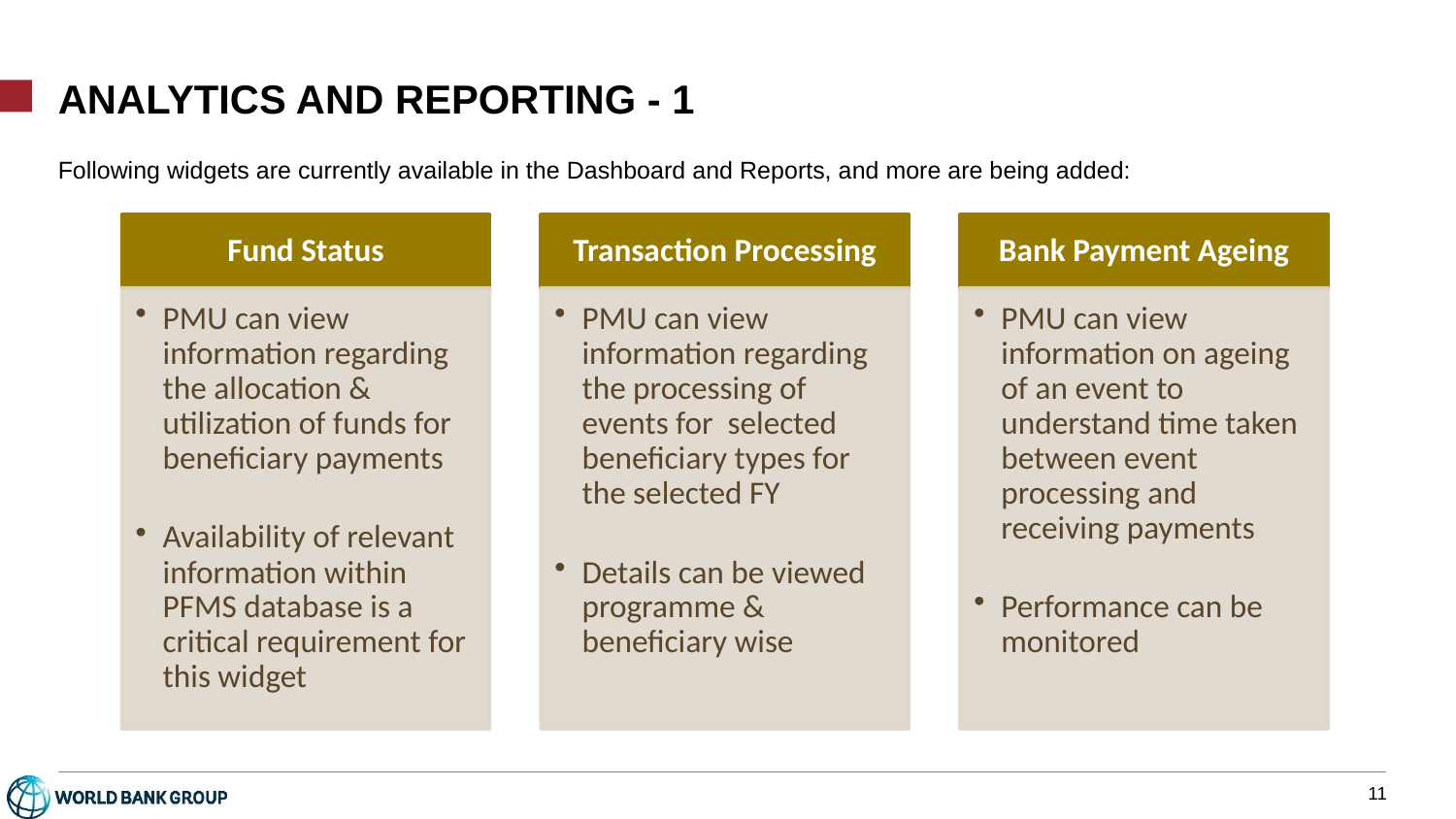

# Analytics and Reporting - 1
Following widgets are currently available in the Dashboard and Reports, and more are being added:

Fund Status
PMU can view information regarding the allocation & utilization of funds for beneficiary payments

Availability of relevant information within PFMS database is a critical requirement for this widget
Transaction Processing
PMU can view information regarding the processing of events for  selected beneficiary types for the selected FY

Details can be viewed programme & beneficiary wise
Bank Payment Ageing
PMU can view information on ageing of an event to understand time taken between event processing and receiving payments

Performance can be monitored
11